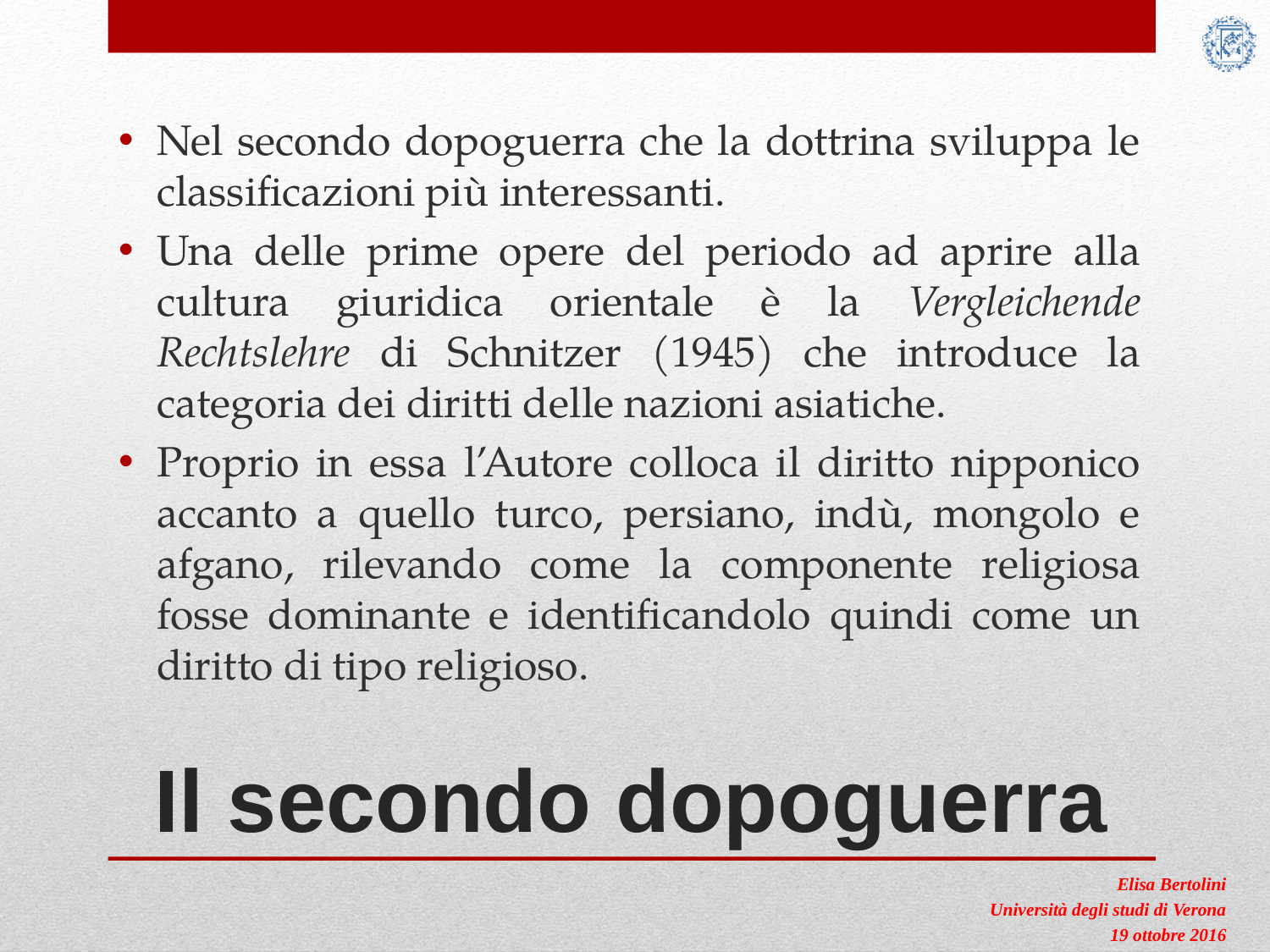

Nel secondo dopoguerra che la dottrina sviluppa le classificazioni più interessanti.
Una delle prime opere del periodo ad aprire alla cultura giuridica orientale è la Vergleichende Rechtslehre di Schnitzer (1945) che introduce la categoria dei diritti delle nazioni asiatiche.
Proprio in essa l’Autore colloca il diritto nipponico accanto a quello turco, persiano, indù, mongolo e afgano, rilevando come la componente religiosa fosse dominante e identificandolo quindi come un diritto di tipo religioso.
# Il secondo dopoguerra